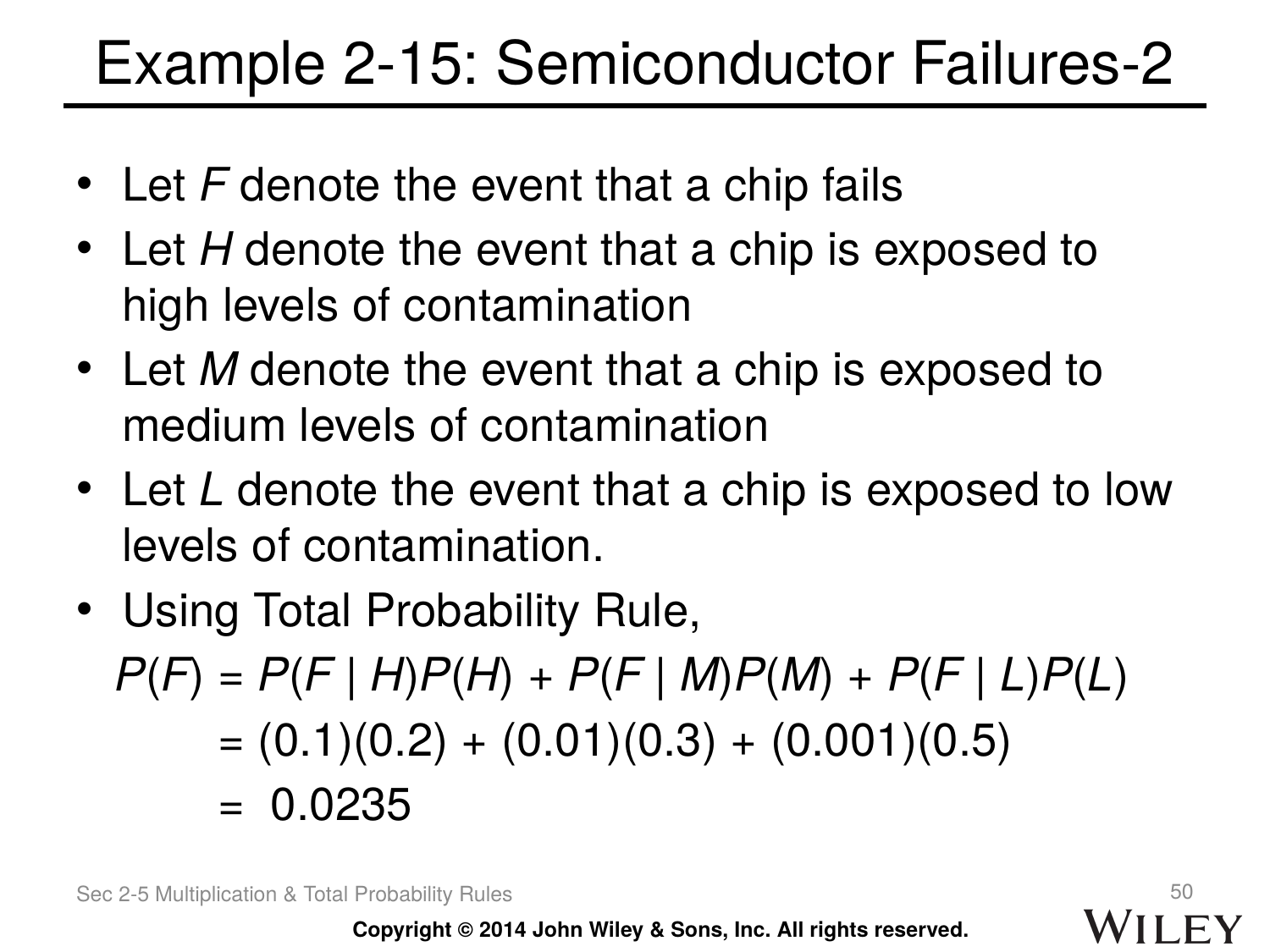

# Example 2-15: Semiconductor Failures-2
Let F denote the event that a chip fails
Let H denote the event that a chip is exposed to high levels of contamination
Let M denote the event that a chip is exposed to medium levels of contamination
Let L denote the event that a chip is exposed to low levels of contamination.
Using Total Probability Rule,
   P(F) = P(F | H)P(H) + P(F | M)P(M) + P(F | L)P(L)
           = (0.1)(0.2) + (0.01)(0.3) + (0.001)(0.5)
           =  0.0235

Sec 2-5 Multiplication & Total Probability Rules
50